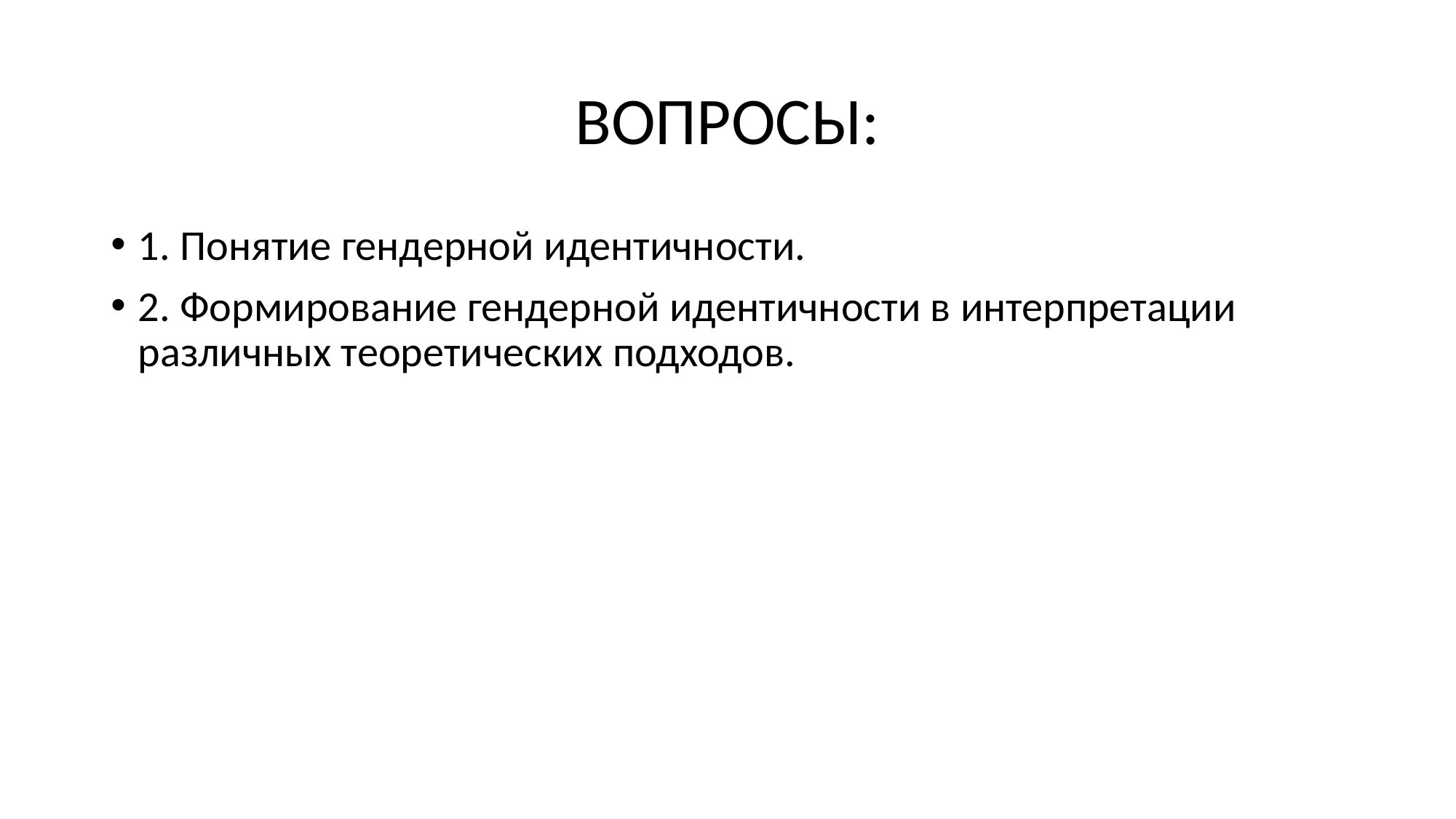

# ВОПРОСЫ:
1. Понятие гендерной идентичности.
2. Формирование гендерной идентичности в интерпретации различных теоретических подходов.